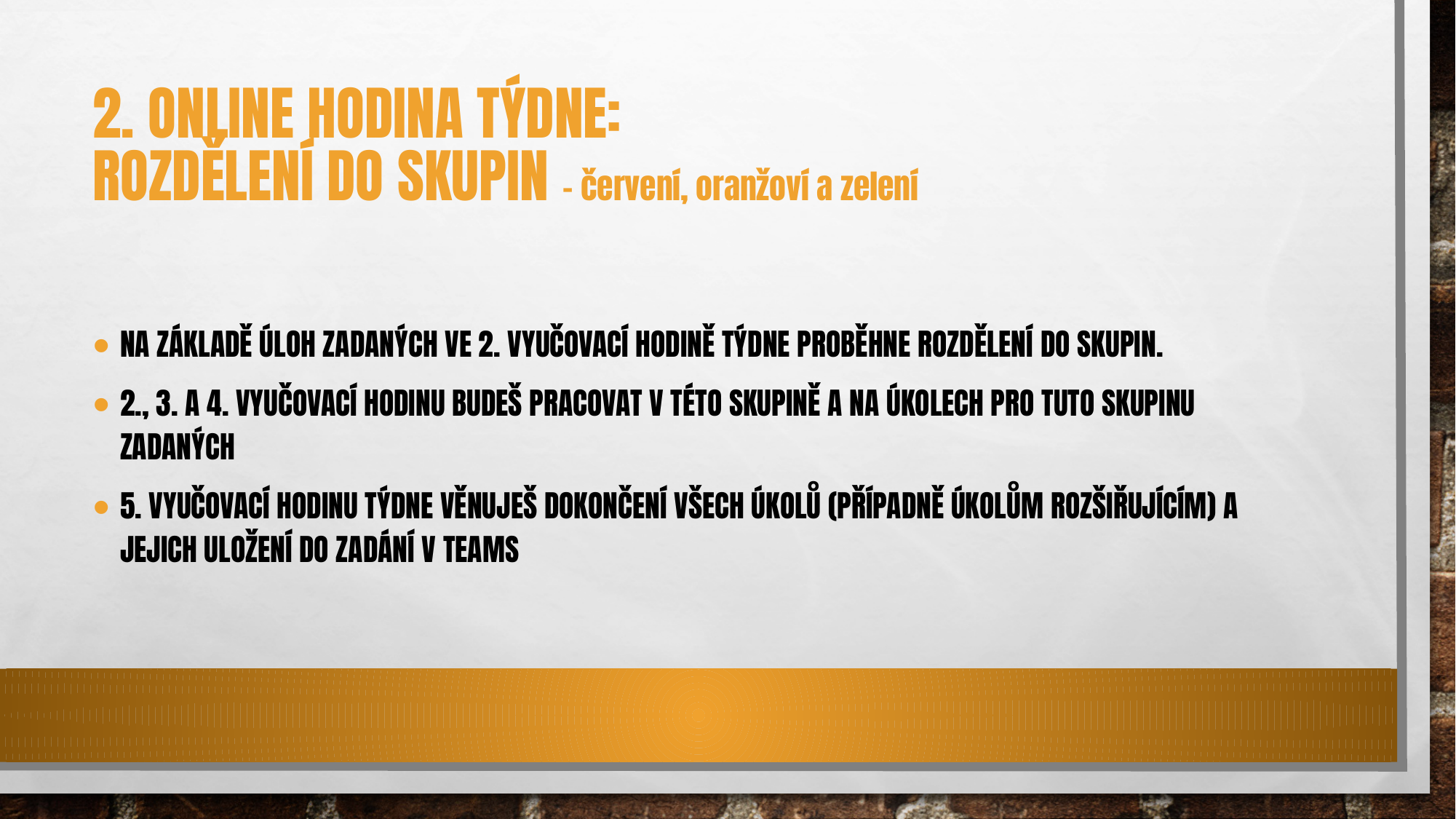

# 2. ONLINE HODINA TÝDNE: Rozdělení do skupin - červení, oranžoví a zelení
Na základě úloh zadaných ve 2. vyučovací hodině týdne proběhne rozdělení do skupin.
2., 3. a 4. vyučovací hodinu budeš pracovat v této skupině a na úkolech pro tuto skupinu zadaných
5. vyučovací hodinu týdne věnuješ dokončení všech úkolů (případně úkolům rozšiřujícím) a jejich uložení do zadání v teams